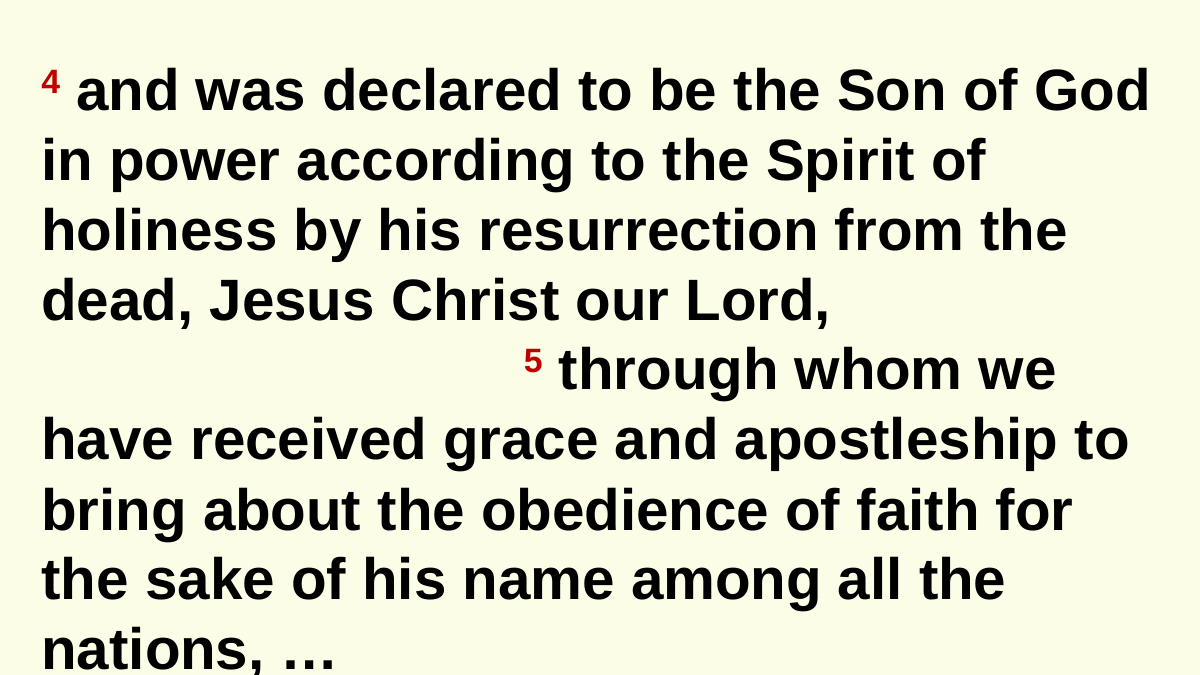

4 and was declared to be the Son of God in power according to the Spirit of holiness by his resurrection from the dead, Jesus Christ our Lord,
										  5 through whom we have received grace and apostleship to bring about the obedience of faith for the sake of his name among all the nations, …